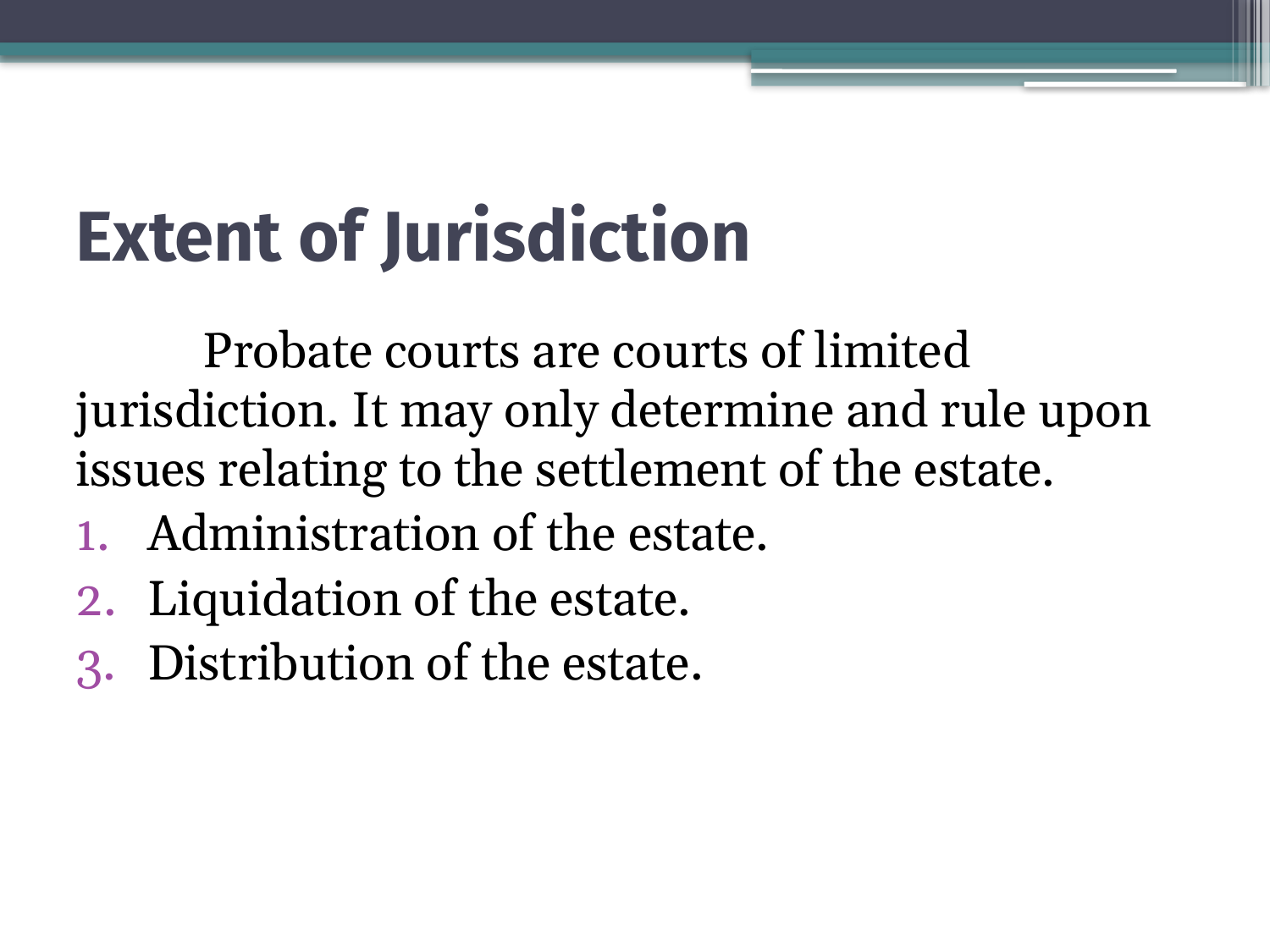

# Extent of Jurisdiction
	Probate courts are courts of limited jurisdiction. It may only determine and rule upon issues relating to the settlement of the estate.
Administration of the estate.
Liquidation of the estate.
Distribution of the estate.